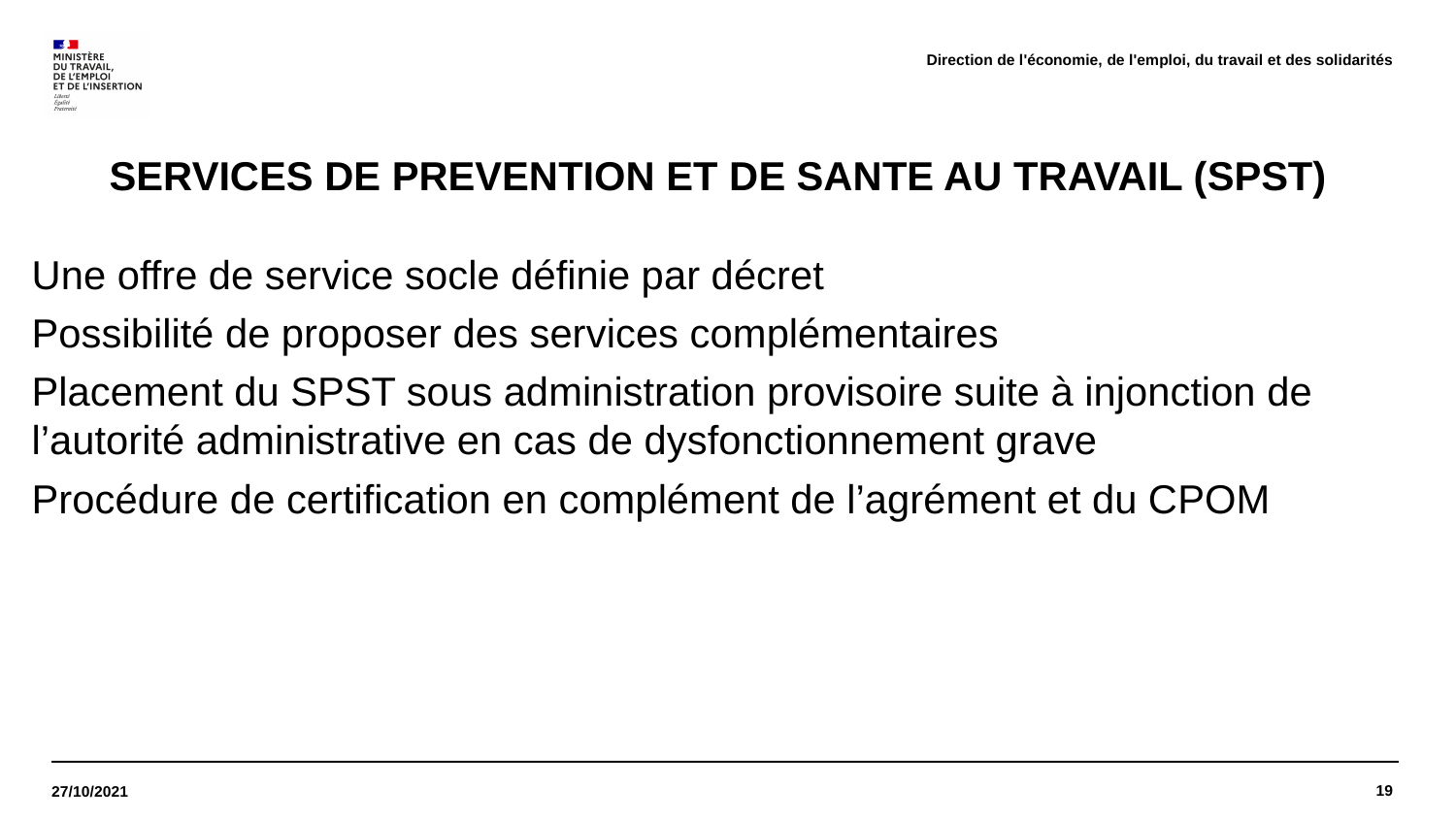

Direction de l'économie, de l'emploi, du travail et des solidarités
# SERVICES DE PREVENTION ET DE SANTE AU TRAVAIL (SPST)
Une offre de service socle définie par décret
Possibilité de proposer des services complémentaires
Placement du SPST sous administration provisoire suite à injonction de l’autorité administrative en cas de dysfonctionnement grave
Procédure de certification en complément de l’agrément et du CPOM

19
27/10/2021